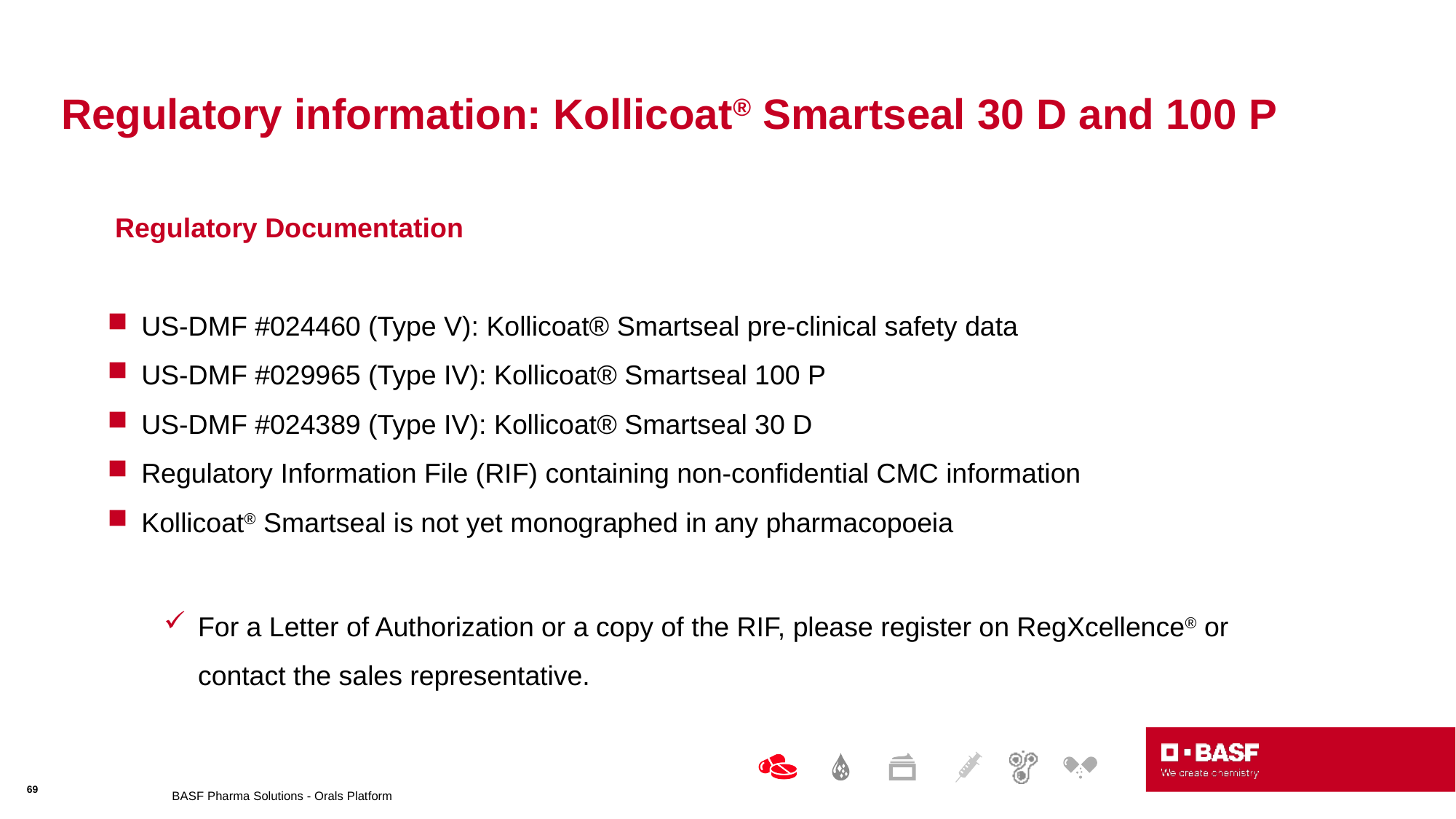

# Regulatory information: Kollicoat® Smartseal 30 D and 100 P
 Regulatory Documentation

US-DMF #024460 (Type V): Kollicoat® Smartseal pre-clinical safety data
US-DMF #029965 (Type IV): Kollicoat® Smartseal 100 P
US-DMF #024389 (Type IV): Kollicoat® Smartseal 30 D
Regulatory Information File (RIF) containing non-confidential CMC information
Kollicoat® Smartseal is not yet monographed in any pharmacopoeia
For a Letter of Authorization or a copy of the RIF, please register on RegXcellence® or contact the sales representative.
69
BASF Pharma Solutions - Orals Platform